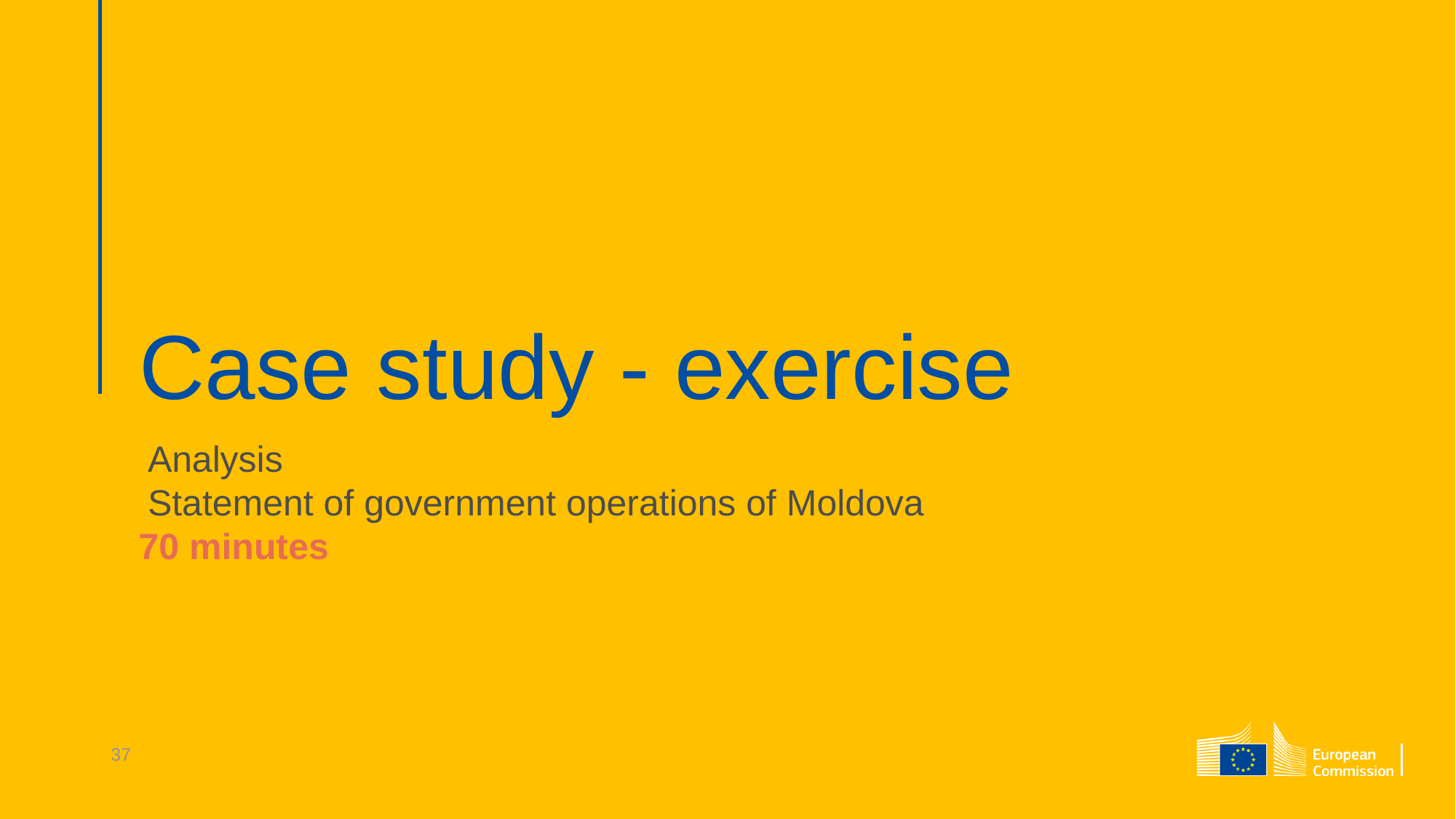

# Case study - exercise
Analysis
Statement of government operations of Moldova
70 minutes
37